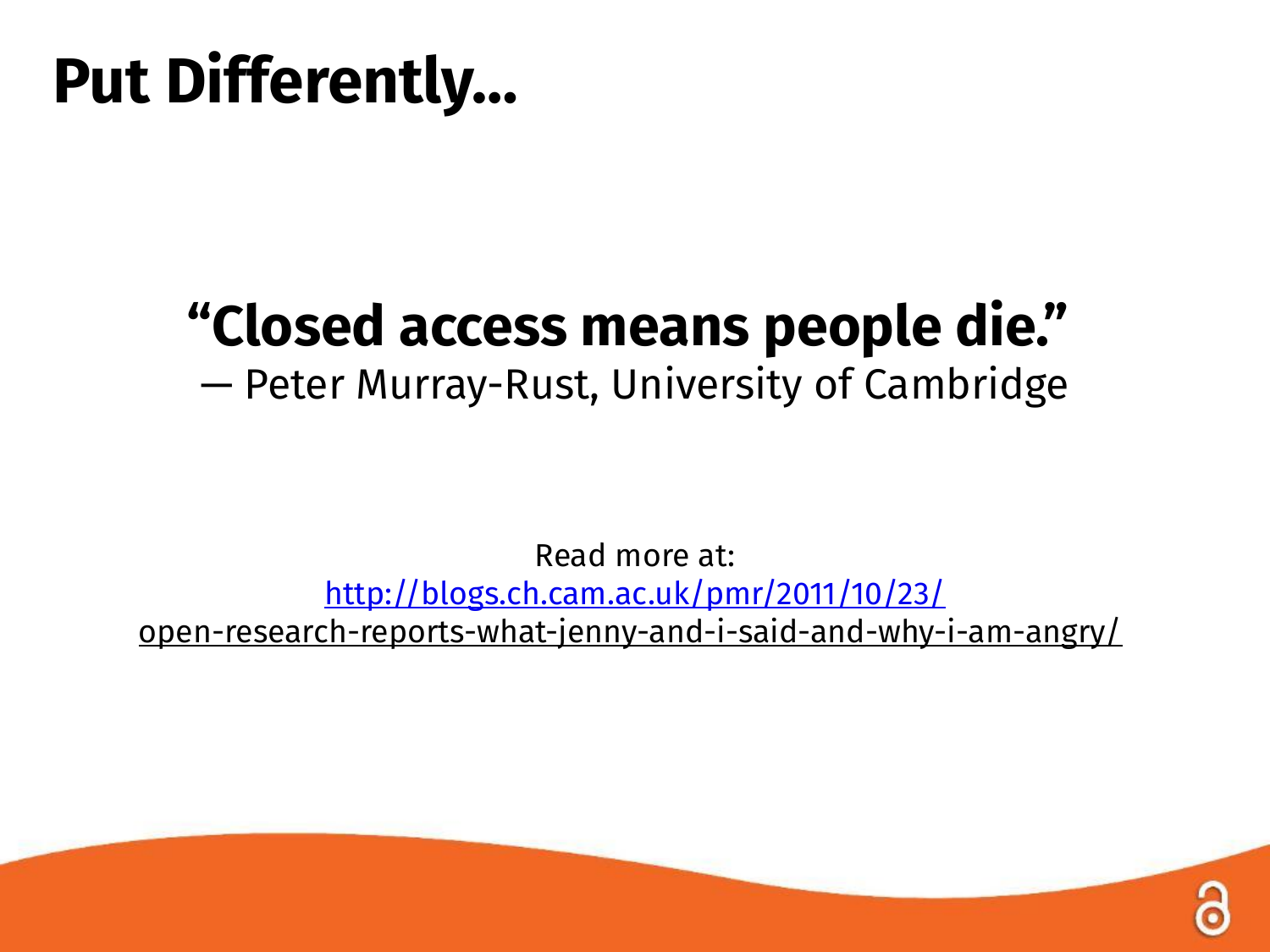

Put Differently…

“Closed access means people die.”
— Peter Murray-Rust, University of Cambridge

Read more at:
http://blogs.ch.cam.ac.uk/pmr/2011/10/23/
open-research-reports-what-jenny-and-i-said-and-why-i-am-angry/